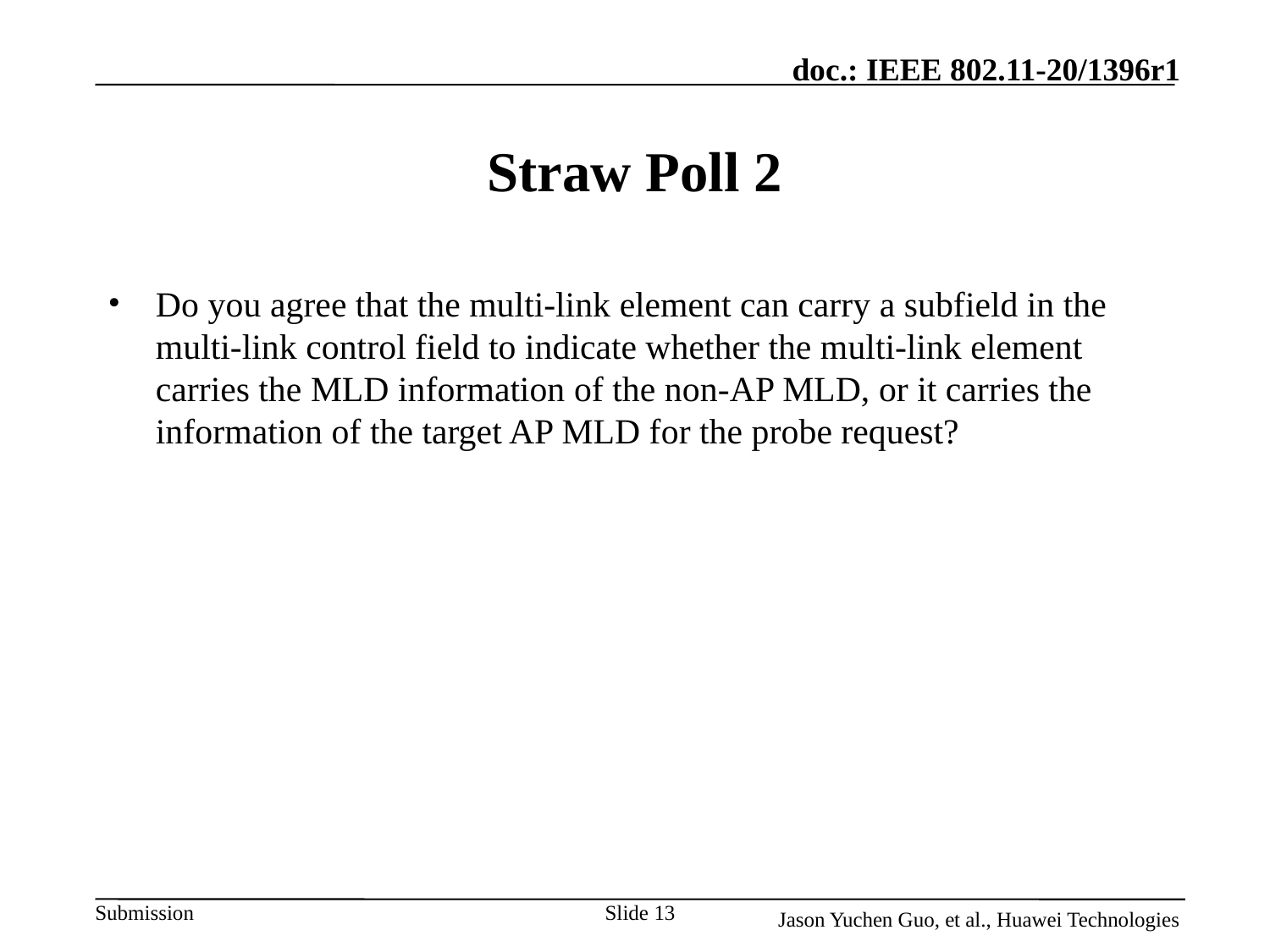

# Straw Poll 2
Do you agree that the multi-link element can carry a subfield in the multi-link control field to indicate whether the multi-link element carries the MLD information of the non-AP MLD, or it carries the information of the target AP MLD for the probe request?
Slide 13